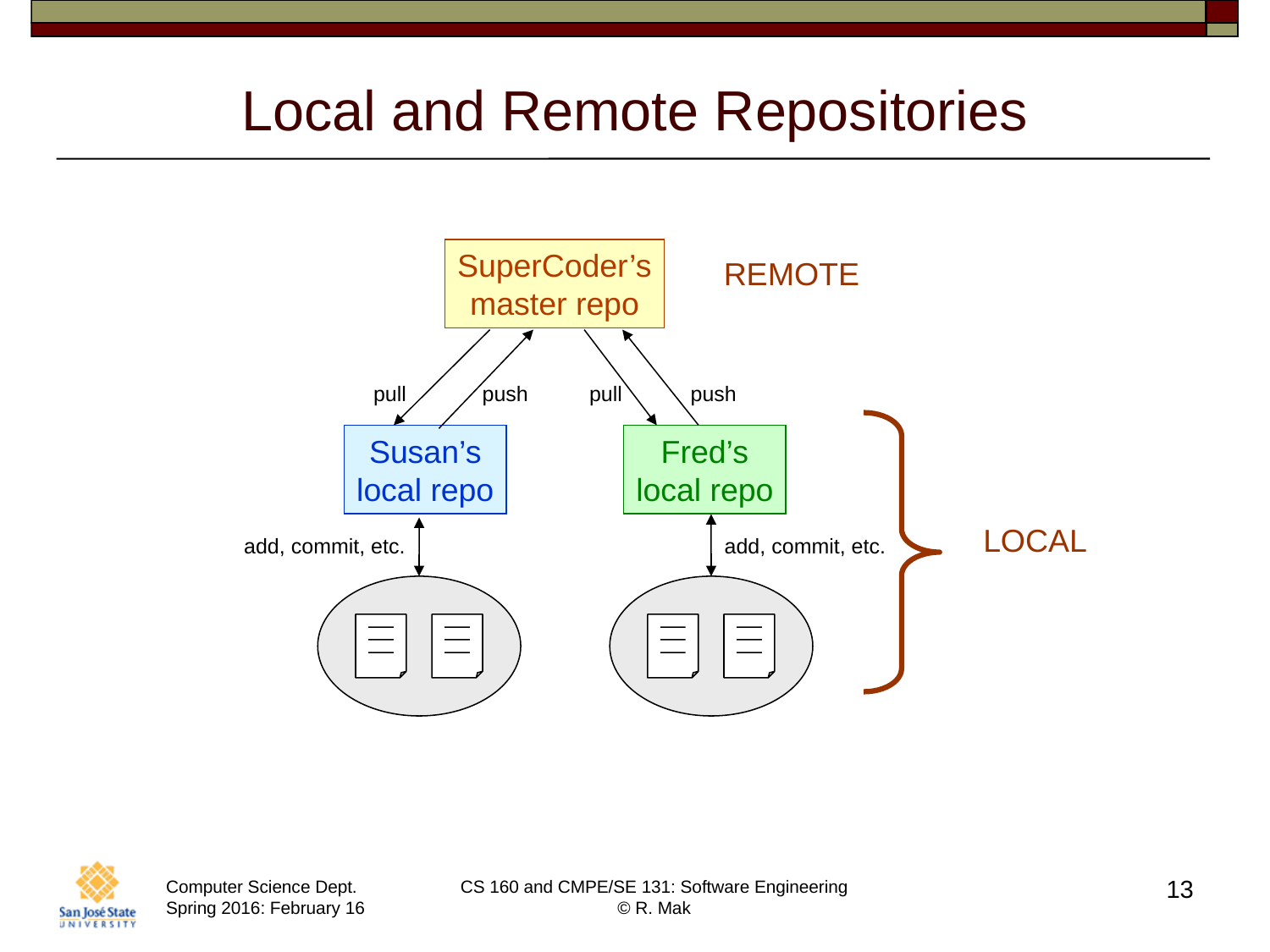

# Local and Remote Repositories
SuperCoder’s
master repo
REMOTE

pull
push
pull
push
Fred’s
local repo
Susan’s
local repo

LOCAL

add, commit, etc.
add, commit, etc.

13